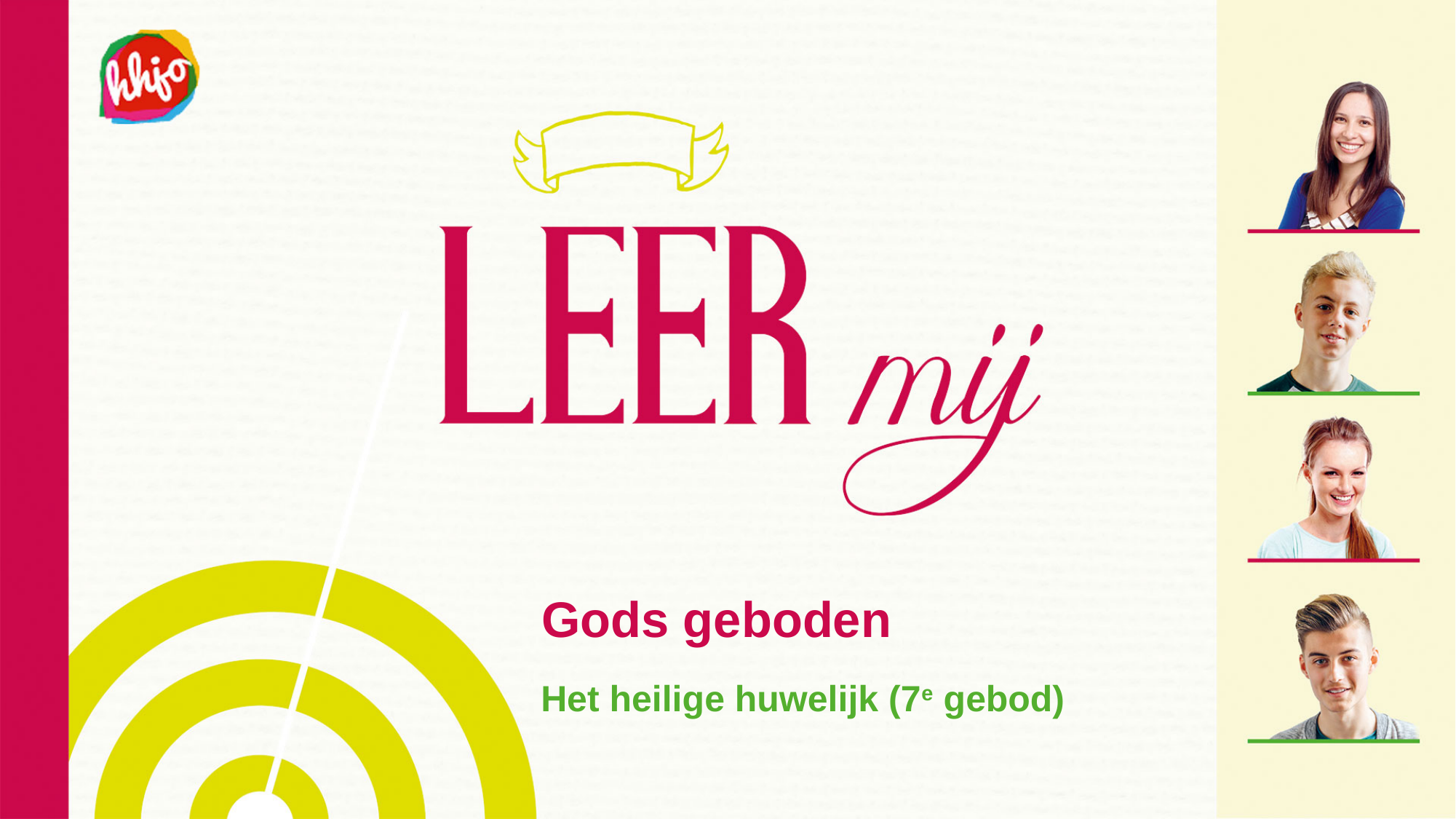

# Gods geboden
Het heilige huwelijk (7e gebod)